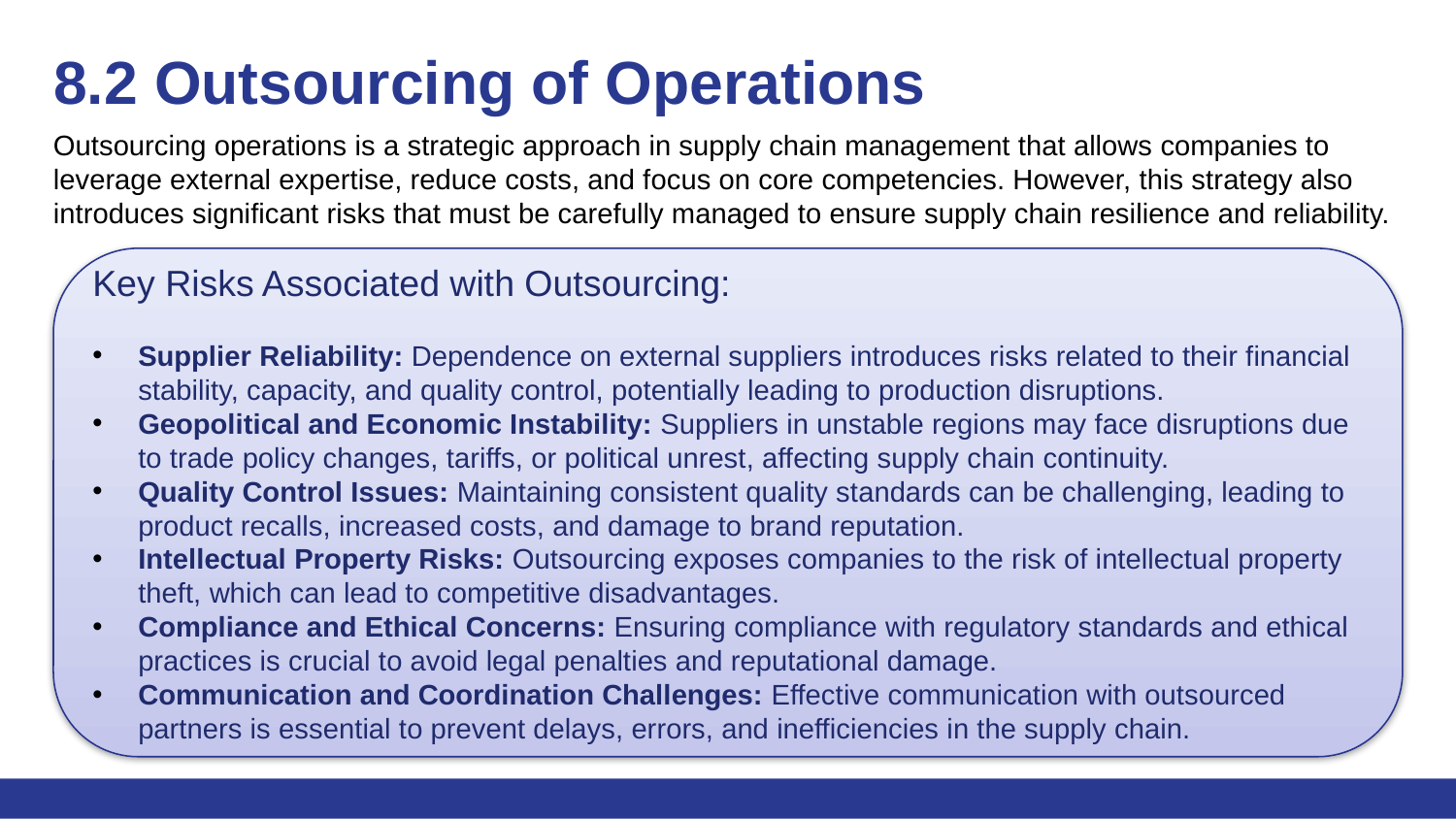

# 8.2 Outsourcing of Operations
Outsourcing operations is a strategic approach in supply chain management that allows companies to leverage external expertise, reduce costs, and focus on core competencies. However, this strategy also introduces significant risks that must be carefully managed to ensure supply chain resilience and reliability.
Key Risks Associated with Outsourcing:

Supplier Reliability: Dependence on external suppliers introduces risks related to their financial stability, capacity, and quality control, potentially leading to production disruptions.
Geopolitical and Economic Instability: Suppliers in unstable regions may face disruptions due to trade policy changes, tariffs, or political unrest, affecting supply chain continuity.
Quality Control Issues: Maintaining consistent quality standards can be challenging, leading to product recalls, increased costs, and damage to brand reputation.
Intellectual Property Risks: Outsourcing exposes companies to the risk of intellectual property theft, which can lead to competitive disadvantages.
Compliance and Ethical Concerns: Ensuring compliance with regulatory standards and ethical practices is crucial to avoid legal penalties and reputational damage.
Communication and Coordination Challenges: Effective communication with outsourced partners is essential to prevent delays, errors, and inefficiencies in the supply chain.